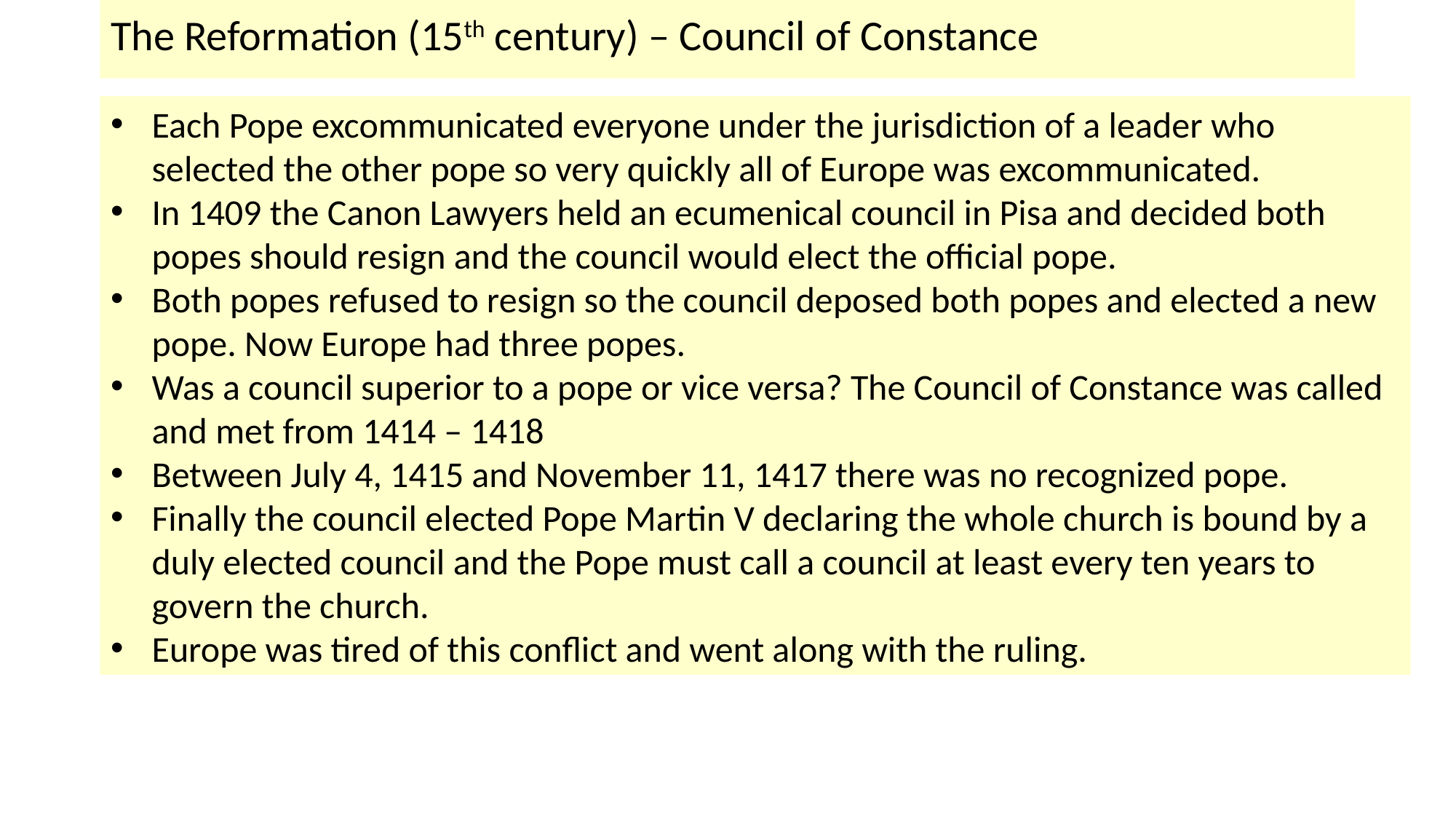

# The Reformation (15th century) – Council of Constance
Each Pope excommunicated everyone under the jurisdiction of a leader who selected the other pope so very quickly all of Europe was excommunicated.
In 1409 the Canon Lawyers held an ecumenical council in Pisa and decided both popes should resign and the council would elect the official pope.
Both popes refused to resign so the council deposed both popes and elected a new pope. Now Europe had three popes.
Was a council superior to a pope or vice versa? The Council of Constance was called and met from 1414 – 1418
Between July 4, 1415 and November 11, 1417 there was no recognized pope.
Finally the council elected Pope Martin V declaring the whole church is bound by a duly elected council and the Pope must call a council at least every ten years to govern the church.
Europe was tired of this conflict and went along with the ruling.